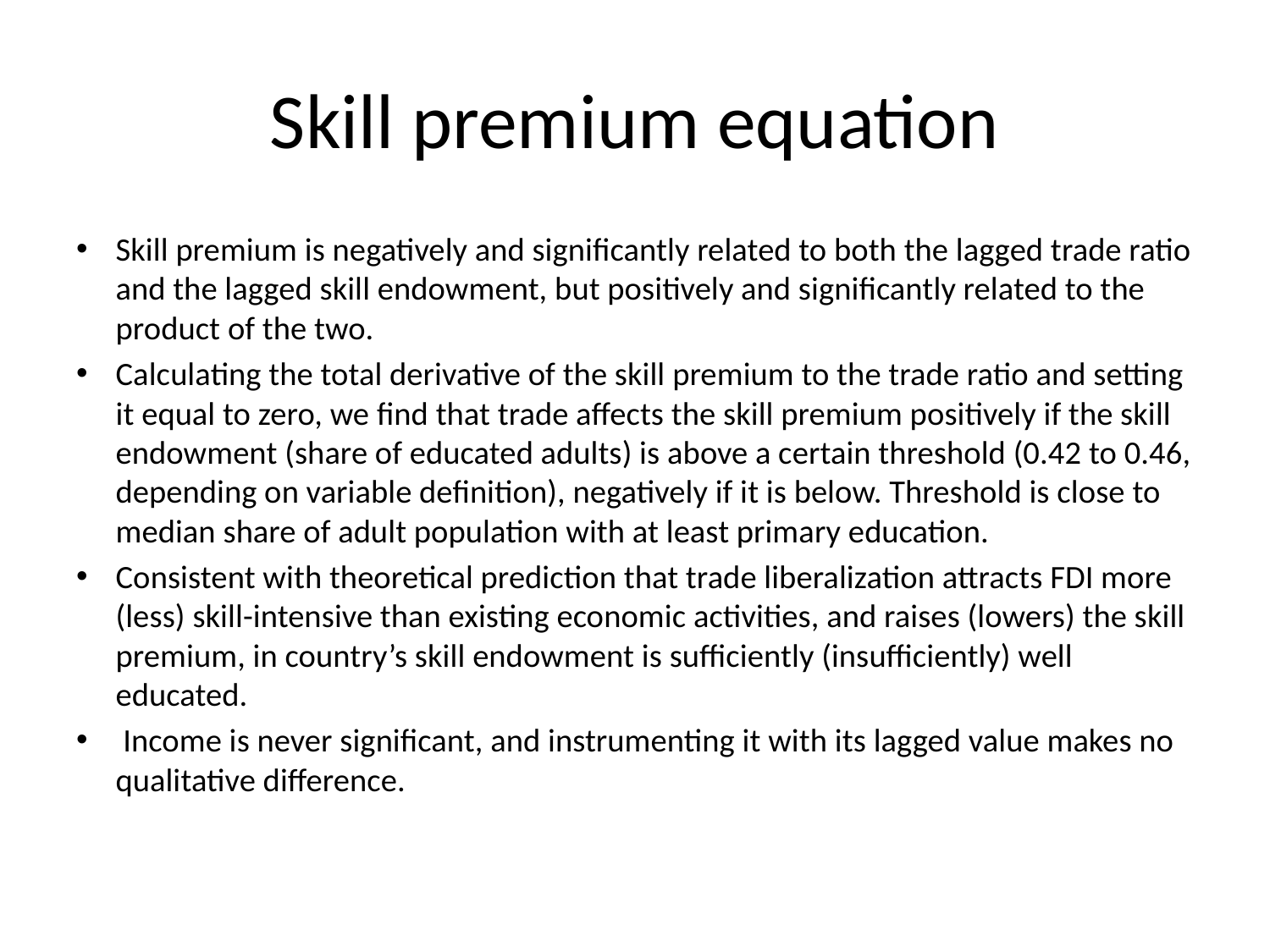

# Skill premium equation
Skill premium is negatively and significantly related to both the lagged trade ratio and the lagged skill endowment, but positively and significantly related to the product of the two.
Calculating the total derivative of the skill premium to the trade ratio and setting it equal to zero, we find that trade affects the skill premium positively if the skill endowment (share of educated adults) is above a certain threshold (0.42 to 0.46, depending on variable definition), negatively if it is below. Threshold is close to median share of adult population with at least primary education.
Consistent with theoretical prediction that trade liberalization attracts FDI more (less) skill-intensive than existing economic activities, and raises (lowers) the skill premium, in country’s skill endowment is sufficiently (insufficiently) well educated.
 Income is never significant, and instrumenting it with its lagged value makes no qualitative difference.